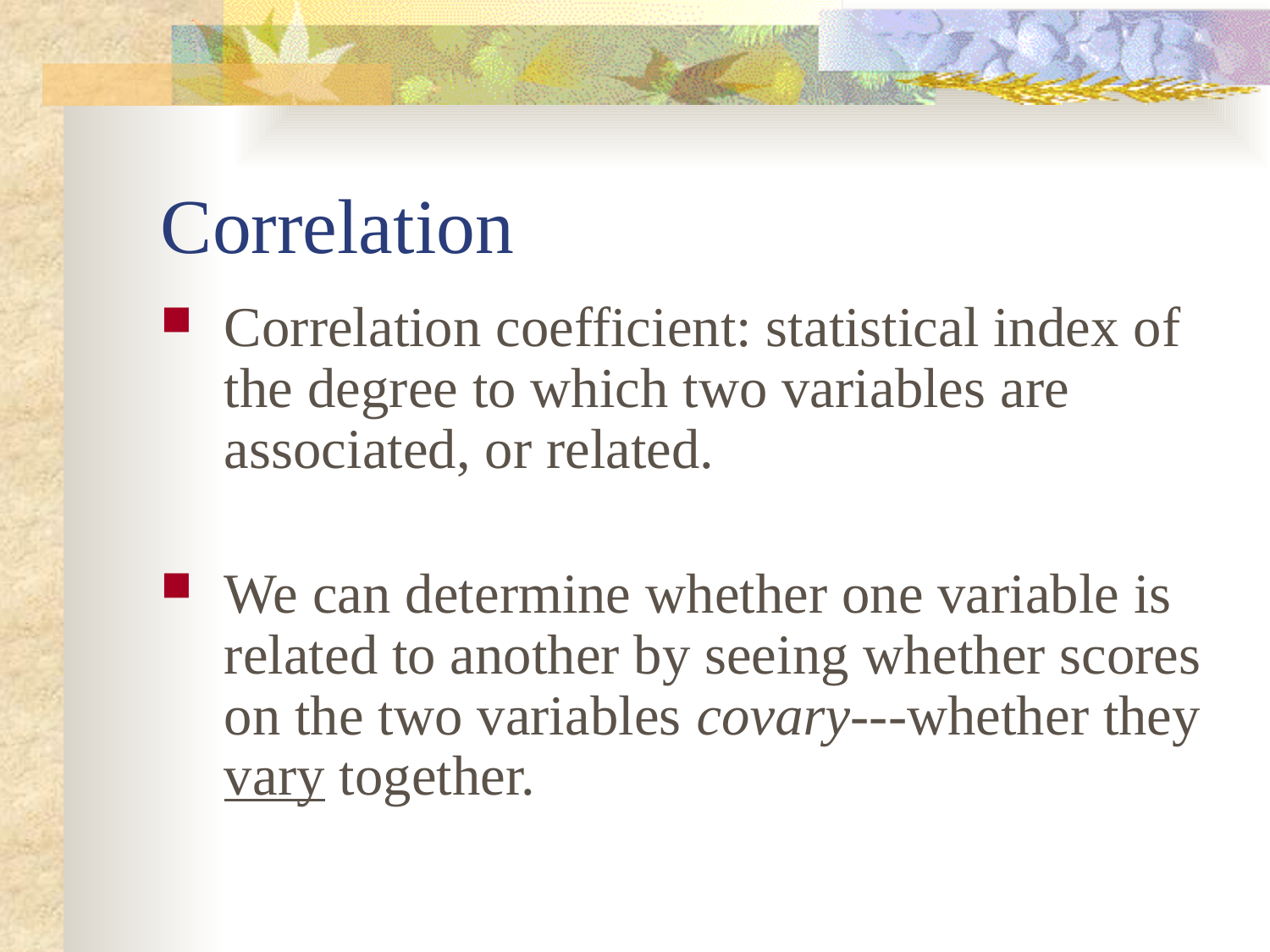

# Correlation
Correlation coefficient: statistical index of the degree to which two variables are associated, or related.

We can determine whether one variable is related to another by seeing whether scores on the two variables covary---whether they vary together.